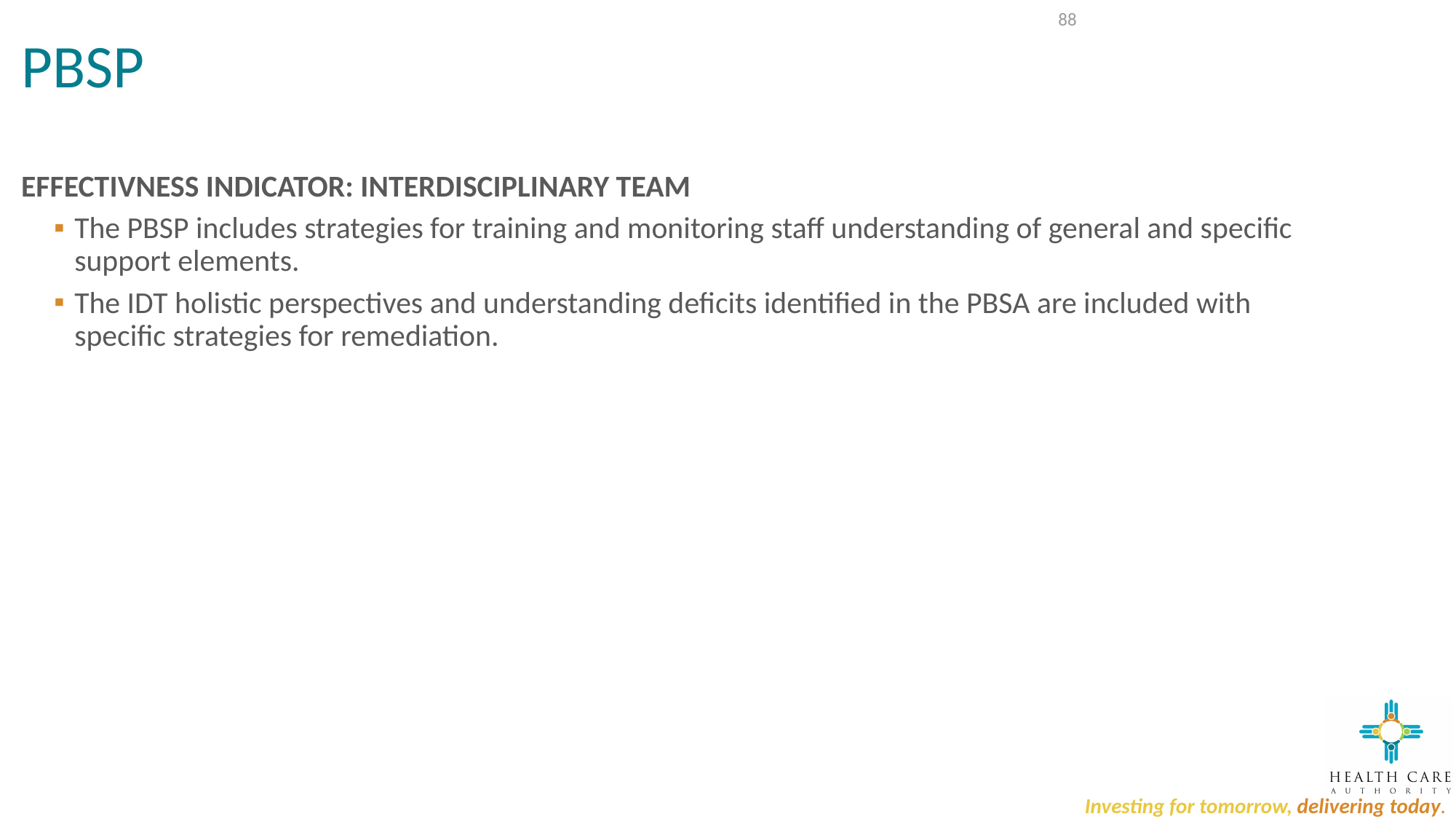

# PBSP
88
EFFECTIVNESS INDICATOR: INTERDISCIPLINARY TEAM
The PBSP includes strategies for training and monitoring staff understanding of general and specific support elements.
The IDT holistic perspectives and understanding deficits identified in the PBSA are included with specific strategies for remediation.